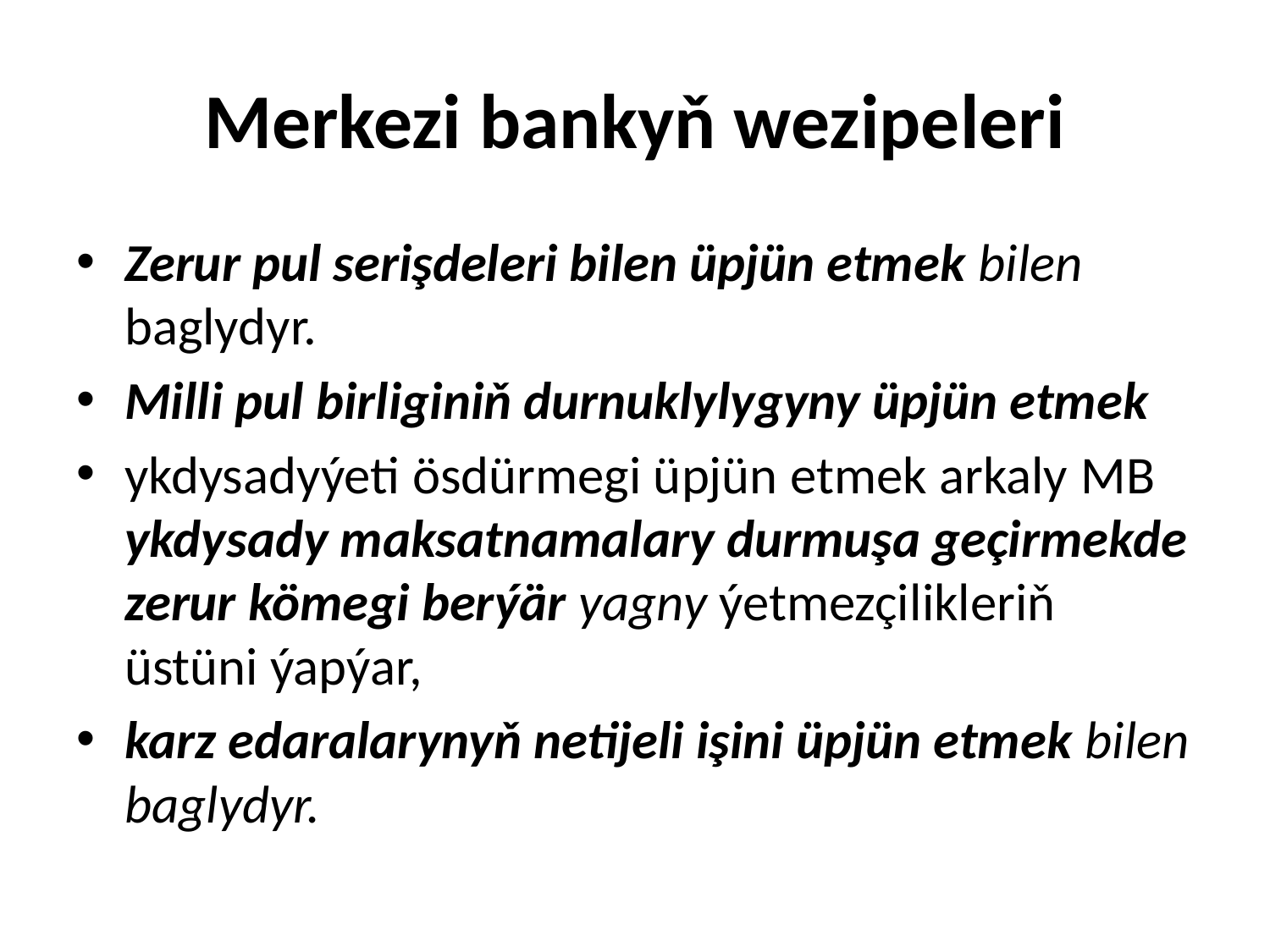

# Merkezi bankyň wezipeleri
Zerur pul serişdeleri bilen üpjün etmek bilen baglydyr.
Milli pul birliginiň durnuklylygyny üpjün etmek
ykdysadyýeti ösdürmegi üpjün etmek arkaly MB ykdysady maksatnamalary durmuşa geçirmekde zerur kömegi berýär yagny ýetmezçilikleriň üstüni ýapýar,
karz edaralarynyň netijeli işini üpjün etmek bilen baglydyr.